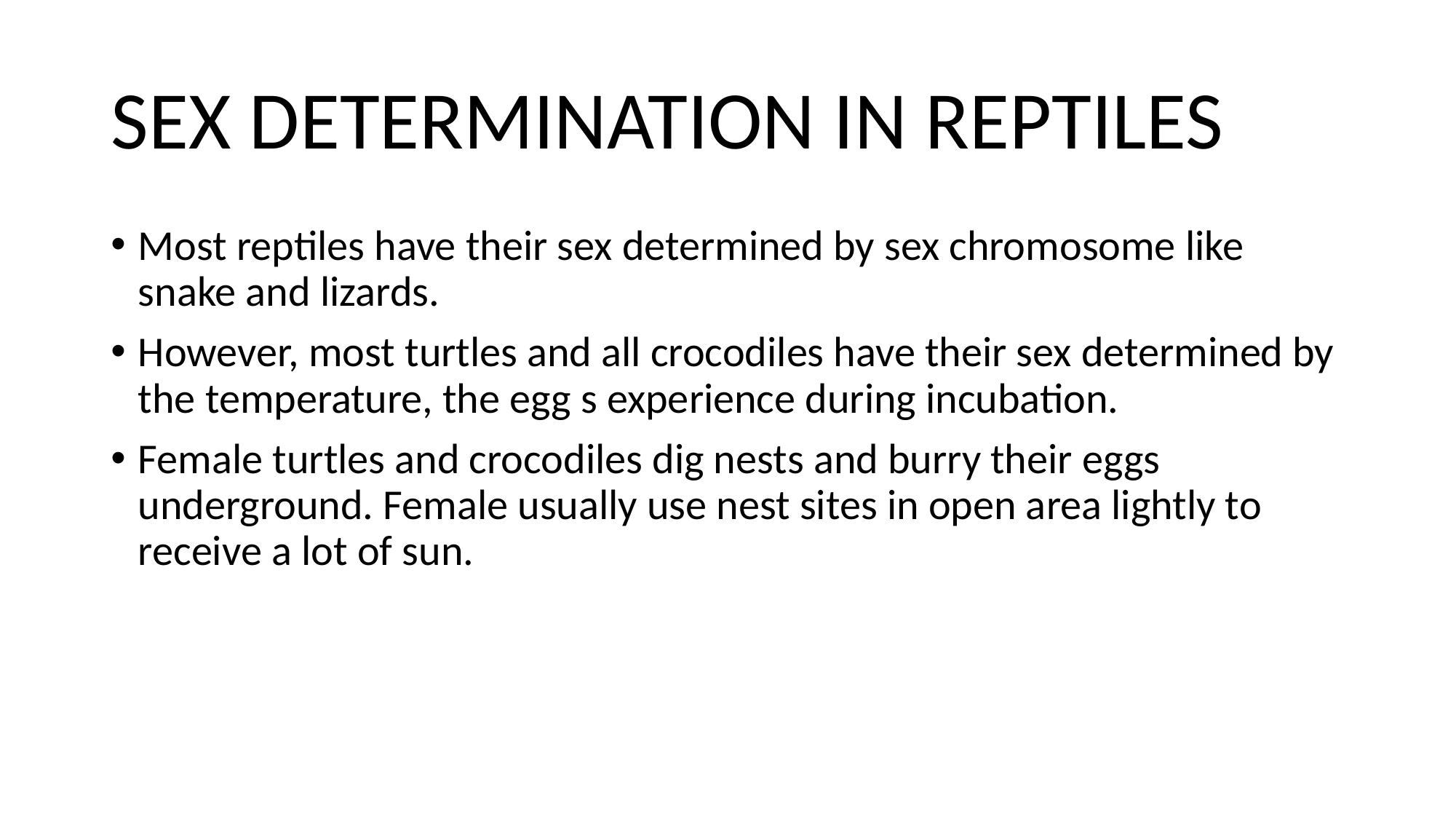

# SEX DETERMINATION IN REPTILES
Most reptiles have their sex determined by sex chromosome like snake and lizards.
However, most turtles and all crocodiles have their sex determined by the temperature, the egg s experience during incubation.
Female turtles and crocodiles dig nests and burry their eggs underground. Female usually use nest sites in open area lightly to receive a lot of sun.